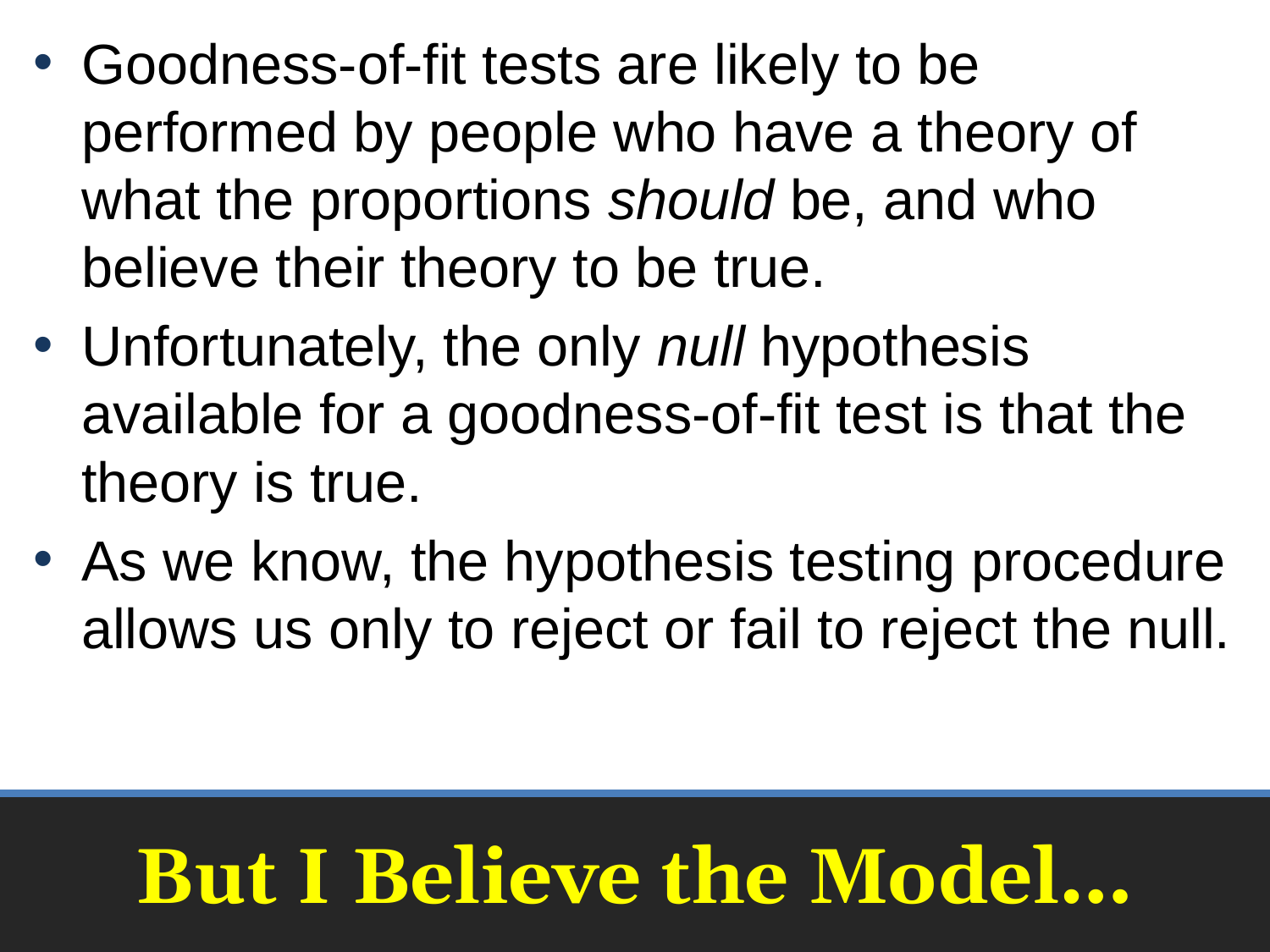

Goodness-of-fit tests are likely to be performed by people who have a theory of what the proportions should be, and who believe their theory to be true.
Unfortunately, the only null hypothesis available for a goodness-of-fit test is that the theory is true.
As we know, the hypothesis testing procedure allows us only to reject or fail to reject the null.
# But I Believe the Model…